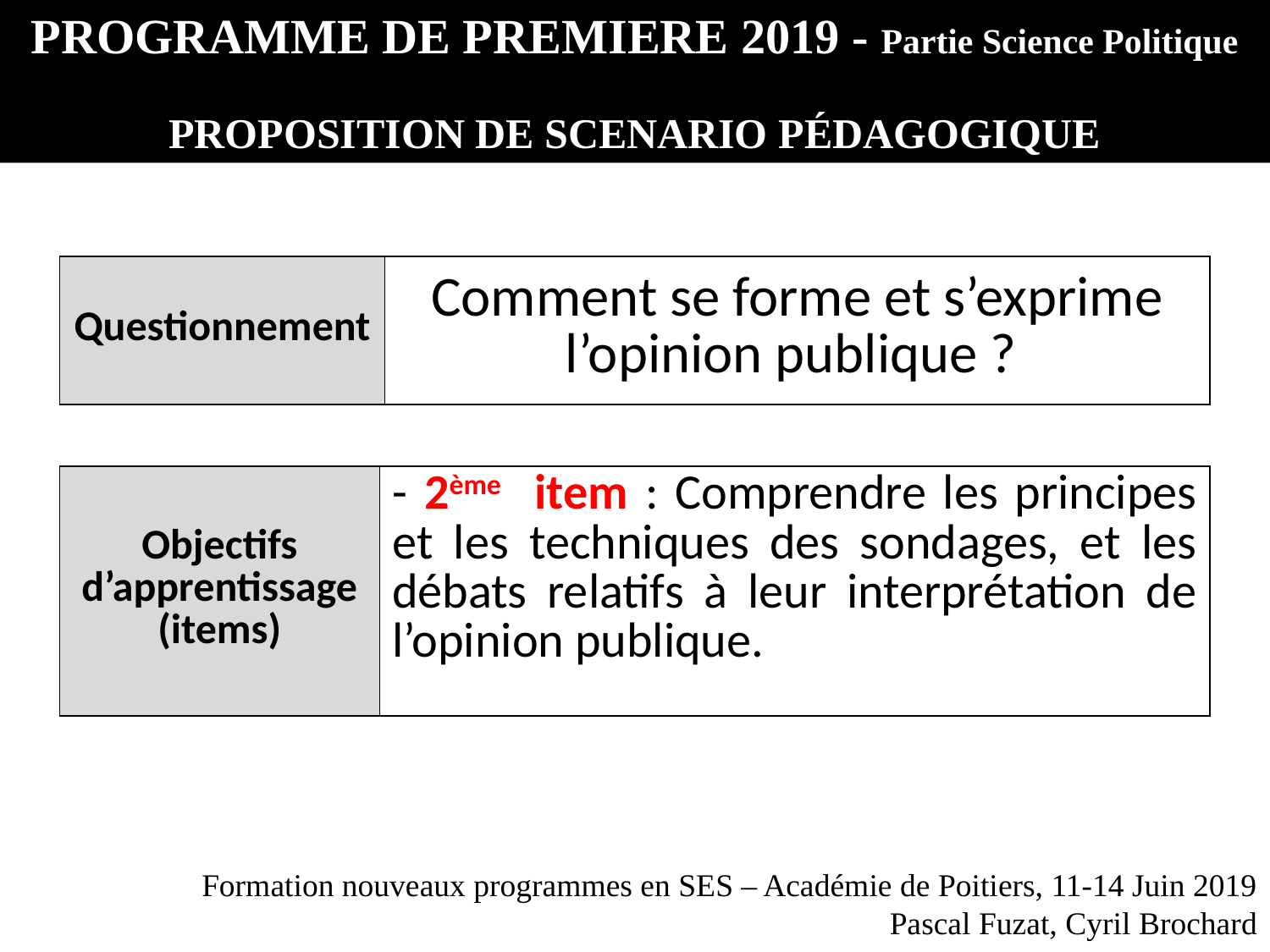

PROGRAMME DE PREMIERE 2019 - Partie Science Politique

PROPOSITION DE SCENARIO PÉDAGOGIQUE
| Questionnement | Comment se forme et s’exprime l’opinion publique ? |
| --- | --- |
| Objectifs d’apprentissage (items) | - 2ème item : Comprendre les principes et les techniques des sondages, et les débats relatifs à leur interprétation de l’opinion publique. |
| --- | --- |
Formation nouveaux programmes en SES – Académie de Poitiers, 11-14 Juin 2019
Pascal Fuzat, Cyril Brochard